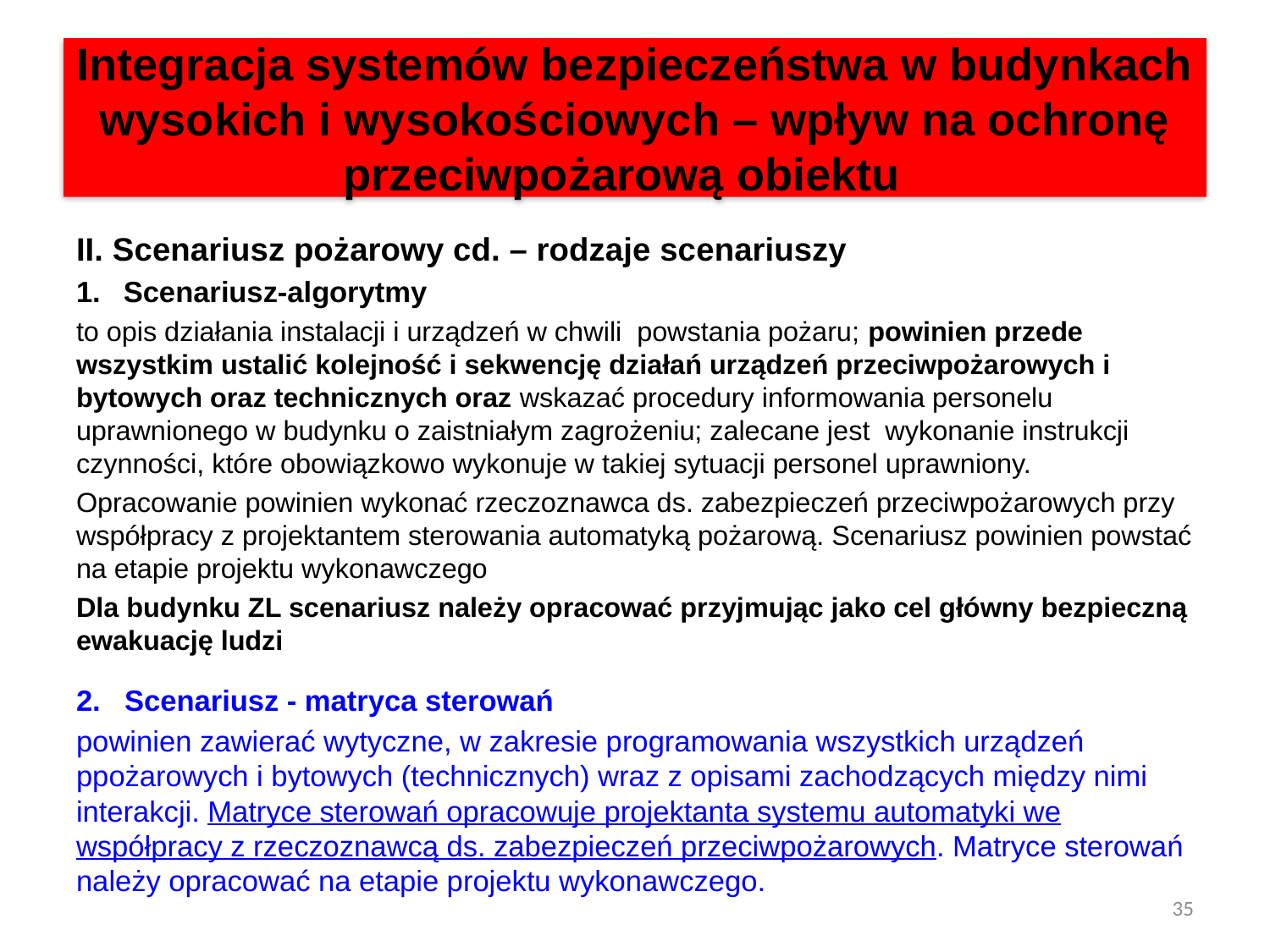

# Integracja systemów bezpieczeństwa w budynkach wysokich i wysokościowych – wpływ na ochronę przeciwpożarową obiektu

II. Scenariusz pożarowy cd. – rodzaje scenariuszy
Scenariusz-algorytmy
to opis działania instalacji i urządzeń w chwili  powstania pożaru; powinien przede wszystkim ustalić kolejność i sekwencję działań urządzeń przeciwpożarowych i bytowych oraz technicznych oraz wskazać procedury informowania personelu uprawnionego w budynku o zaistniałym zagrożeniu; zalecane jest  wykonanie instrukcji czynności, które obowiązkowo wykonuje w takiej sytuacji personel uprawniony.
Opracowanie powinien wykonać rzeczoznawca ds. zabezpieczeń przeciwpożarowych przy współpracy z projektantem sterowania automatyką pożarową. Scenariusz powinien powstać na etapie projektu wykonawczego
Dla budynku ZL scenariusz należy opracować przyjmując jako cel główny bezpieczną ewakuację ludzi

2.   Scenariusz - matryca sterowań
powinien zawierać wytyczne, w zakresie programowania wszystkich urządzeń ppożarowych i bytowych (technicznych) wraz z opisami zachodzących między nimi interakcji. Matryce sterowań opracowuje projektanta systemu automatyki we współpracy z rzeczoznawcą ds. zabezpieczeń przeciwpożarowych. Matryce sterowań należy opracować na etapie projektu wykonawczego.

35